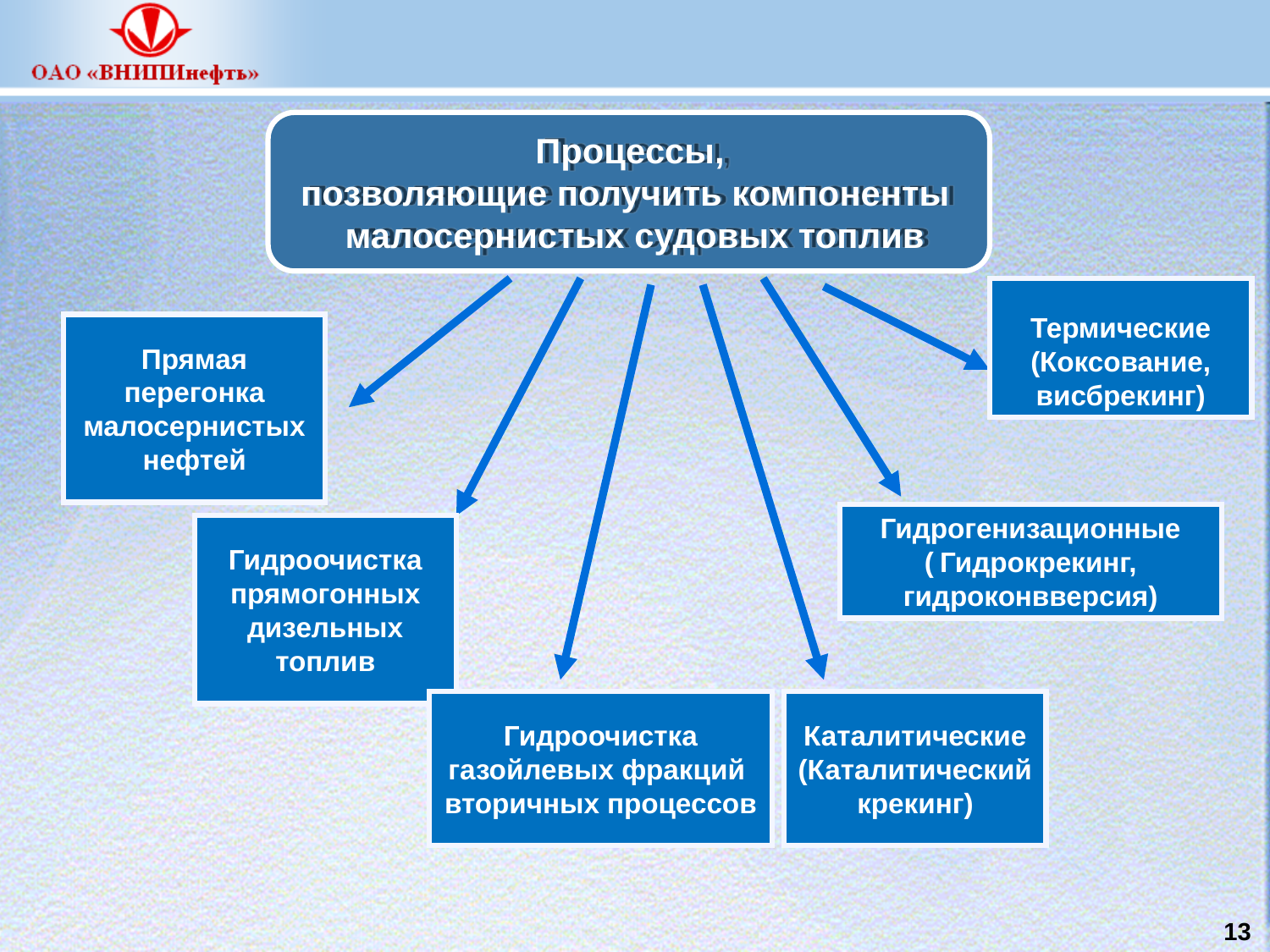

Процессы,
позволяющие получить компоненты
малосернистых судовых топлив

Прямая перегонка малосернистых нефтей
Термические
(Коксование,
висбрекинг)

Гидроочистка прямогонных дизельных топлив

Гидрогенизационные
( Гидрокрекинг,
гидроконвверсия)

Гидроочистка газойлевых фракций  вторичных процессов

Каталитические
(Каталитический крекинг)
13